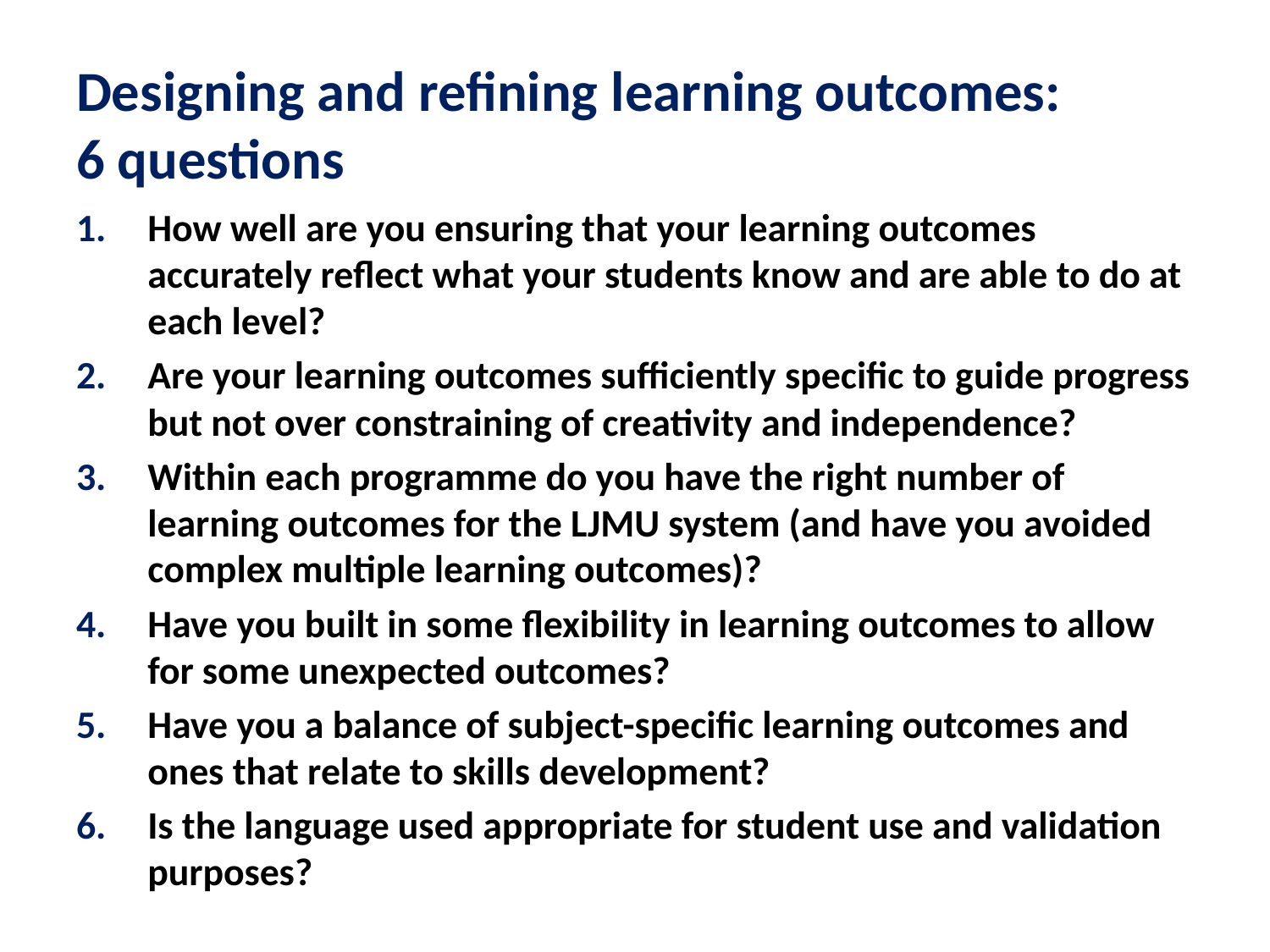

# Designing and refining learning outcomes: 6 questions
How well are you ensuring that your learning outcomes accurately reflect what your students know and are able to do at each level?
Are your learning outcomes sufficiently specific to guide progress but not over constraining of creativity and independence?
Within each programme do you have the right number of learning outcomes for the LJMU system (and have you avoided complex multiple learning outcomes)?
Have you built in some flexibility in learning outcomes to allow for some unexpected outcomes?
Have you a balance of subject-specific learning outcomes and ones that relate to skills development?
Is the language used appropriate for student use and validation purposes?